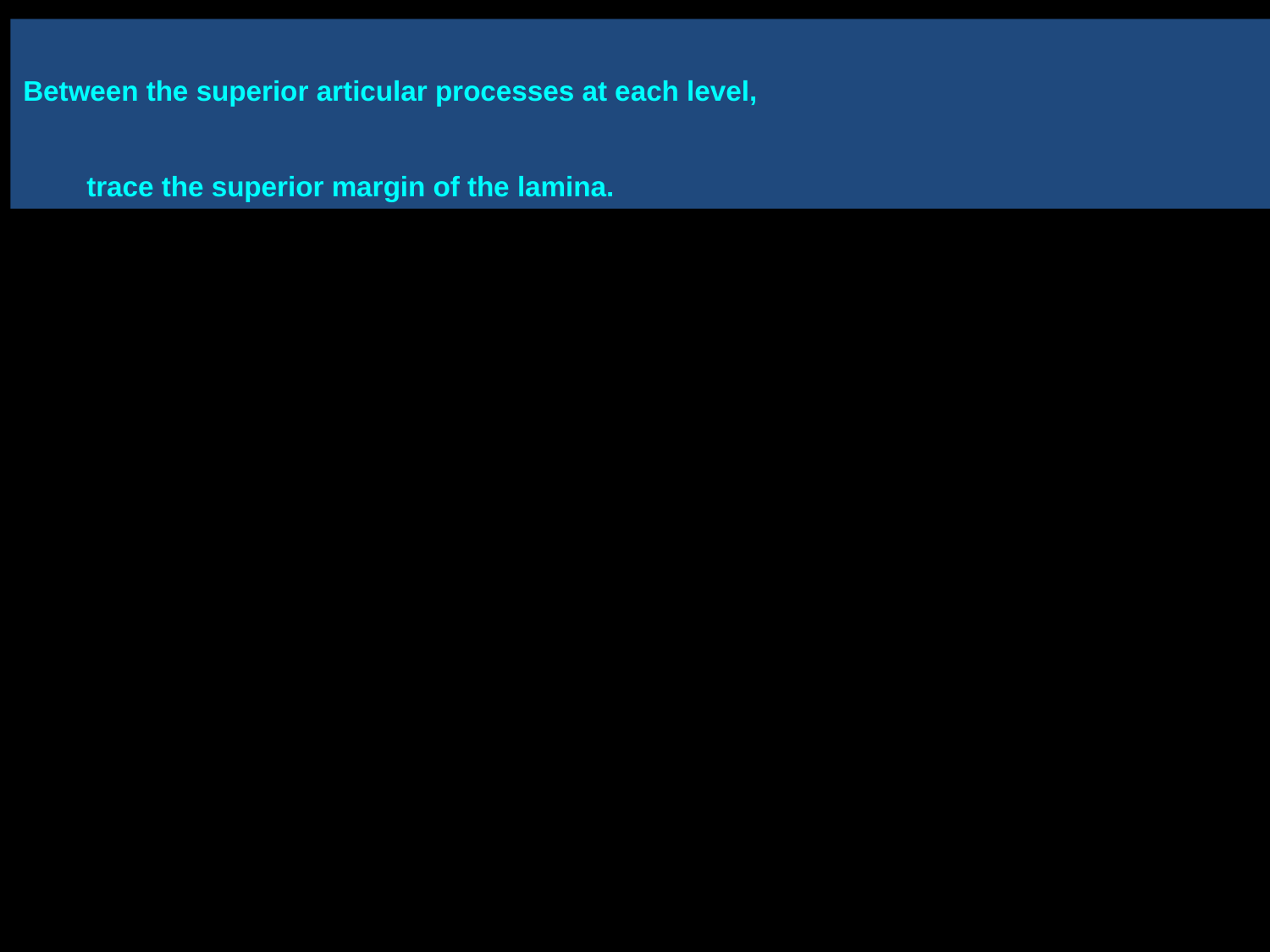

Between the superior articular processes at each level,

trace the superior margin of the lamina.